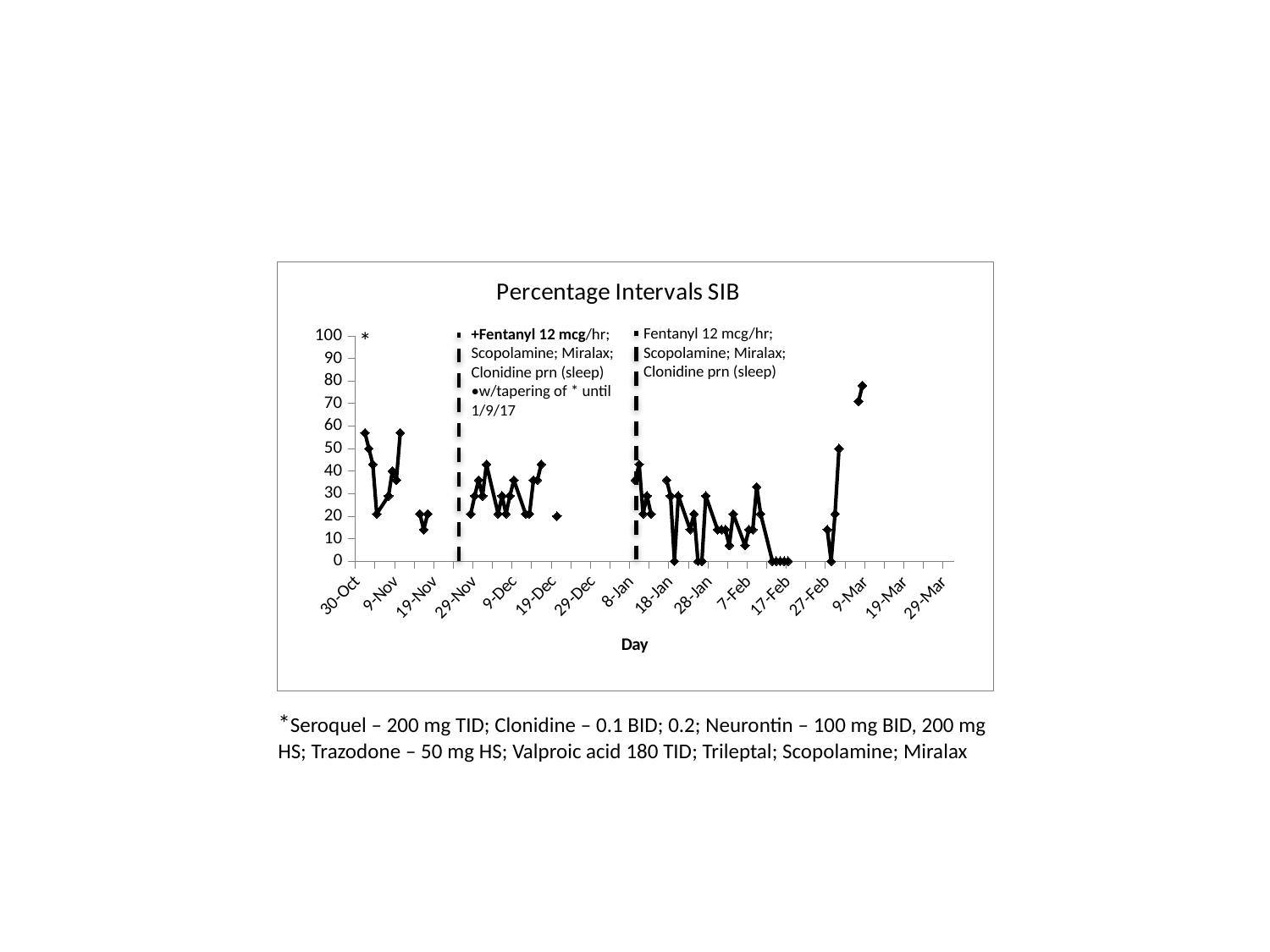

### Chart: Percentage Intervals SIB

| Category |  |
|---|---|
| 42675 | 57.0 |
| 42676 | 50.0 |
| 42677 | 43.0 |
| 42678 | 21.0 |
| 42681 | 29.0 |
| 42682 | 40.0 |
| 42683 | 36.0 |
| 42684 | 57.0 |
| 42685 | None |
| 42688 | None |
| 42689 | 21.0 |
| 42690 | 14.0 |
| 42691 | 21.0 |
| 42692 | None |
| 42695 | None |
| 42702 | 21.0 |
| 42703 | 29.0 |
| 42704 | 36.0 |
| 42705 | 29.0 |
| 42706 | 43.0 |
| 42709 | 21.0 |
| 42710 | 29.0 |
| 42711 | 21.0 |
| 42712 | 29.0 |
| 42713 | 36.0 |
| 42716 | 21.0 |
| 42717 | 21.0 |
| 42718 | 36.0 |
| 42719 | 36.0 |
| 42720 | 43.0 |
| 42723 | None |
| 42724 | 20.0 |
| 42725 | None |
| 42744 | 36.0 |
| 42745 | 43.0 |
| 42746 | 21.0 |
| 42747 | 29.0 |
| 42748 | 21.0 |
| 42749 | None |
| 42752 | 36.0 |
| 42753 | 29.0 |
| 42754 | 0.0 |
| 42755 | 29.0 |
| 42758 | 14.0 |
| 42759 | 21.0 |
| 42760 | 0.0 |
| 42761 | 0.0 |
| 42762 | 29.0 |
| 42765 | 14.0 |
| 42766 | 14.0 |
| 42767 | 14.0 |
| 42768 | 7.0 |
| 42769 | 21.0 |
| 42772 | 7.0 |
| 42773 | 14.0 |
| 42774 | 14.0 |
| 42775 | 33.0 |
| 42776 | 21.0 |
| 42779 | 0.0 |
| 42780 | 0.0 |
| 42781 | 0.0 |
| 42782 | 0.0 |
| 42783 | 0.0 |
| 42787 | None |
| 42788 | None |
| 42789 | None |
| 42790 | None |
| 42793 | 14.0 |
| 42794 | 0.0 |
| 42795 | 21.0 |
| 42796 | 50.0 |
| 42797 | None |
| 42800 | None |
| 42801 | 71.0 |
| 42802 | 78.0 |
| 42803 | None |
| 42804 | None |
| 42807 | None |
| 42808 | None |
| 42809 | None |
| 42810 | None |
| 42811 | None |
| 42814 | None |
| 42815 | None |
| 42816 | None |
| 42817 | None |
| 42818 | None |
| 42821 | None |
| 42822 | None |
| 42823 | None |
| 42824 | None |
| 42825 | None |
|  | None |
|  | None |
|  | None |
|  | None |
|  | None |
Fentanyl 12 mcg/hr;
Scopolamine; Miralax;
Clonidine prn (sleep)
+Fentanyl 12 mcg/hr;
Scopolamine; Miralax;
Clonidine prn (sleep)
•w/tapering of * until
1/9/17
*
*Seroquel – 200 mg TID; Clonidine – 0.1 BID; 0.2; Neurontin – 100 mg BID, 200 mg HS; Trazodone – 50 mg HS; Valproic acid 180 TID; Trileptal; Scopolamine; Miralax